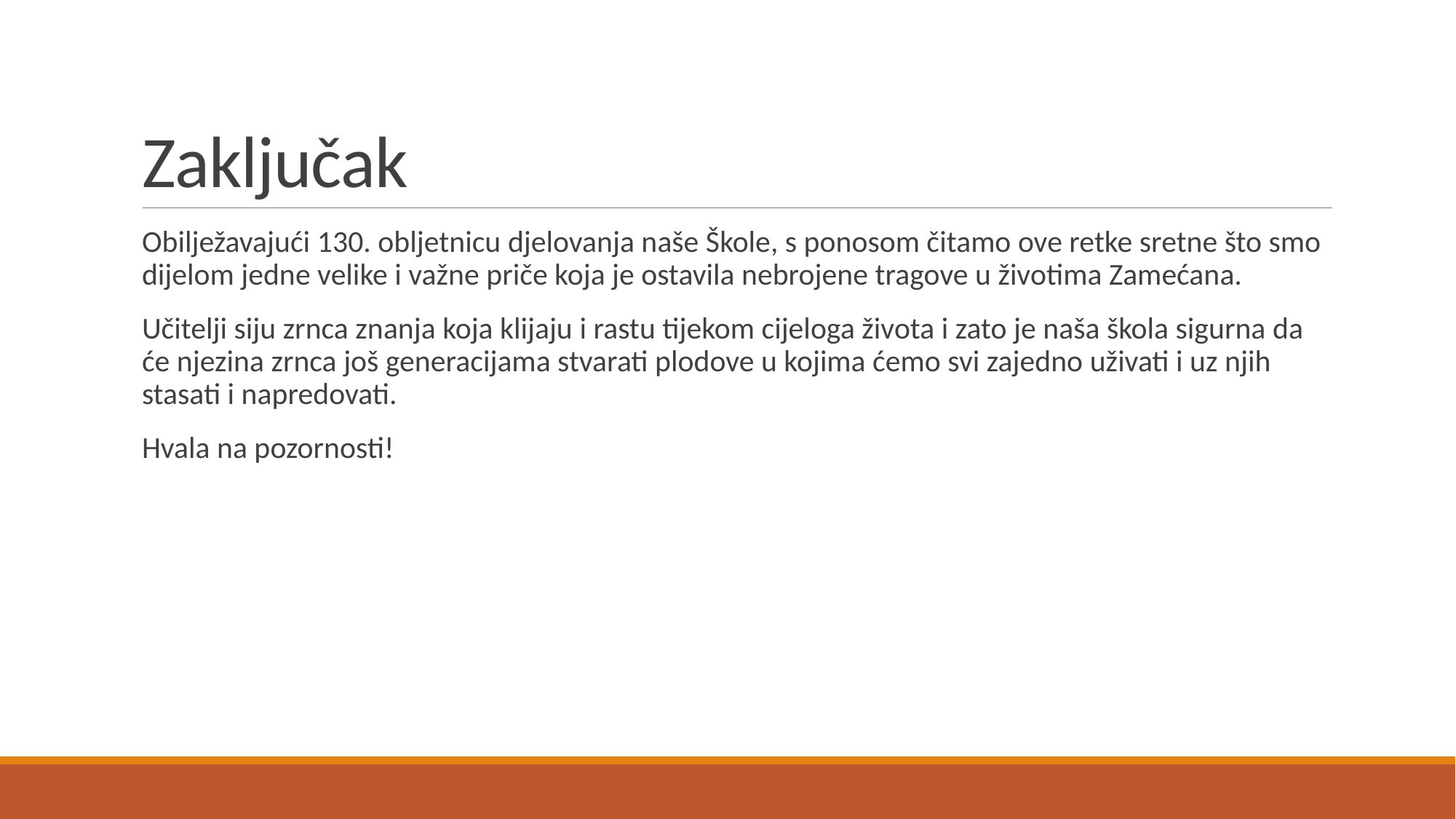

# Zaključak
Obilježavajući 130. obljetnicu djelovanja naše Škole, s ponosom čitamo ove retke sretne što smo dijelom jedne velike i važne priče koja je ostavila nebrojene tragove u životima Zamećana.
Učitelji siju zrnca znanja koja klijaju i rastu tijekom cijeloga života i zato je naša škola sigurna da će njezina zrnca još generacijama stvarati plodove u kojima ćemo svi zajedno uživati i uz njih stasati i napredovati.
Hvala na pozornosti!